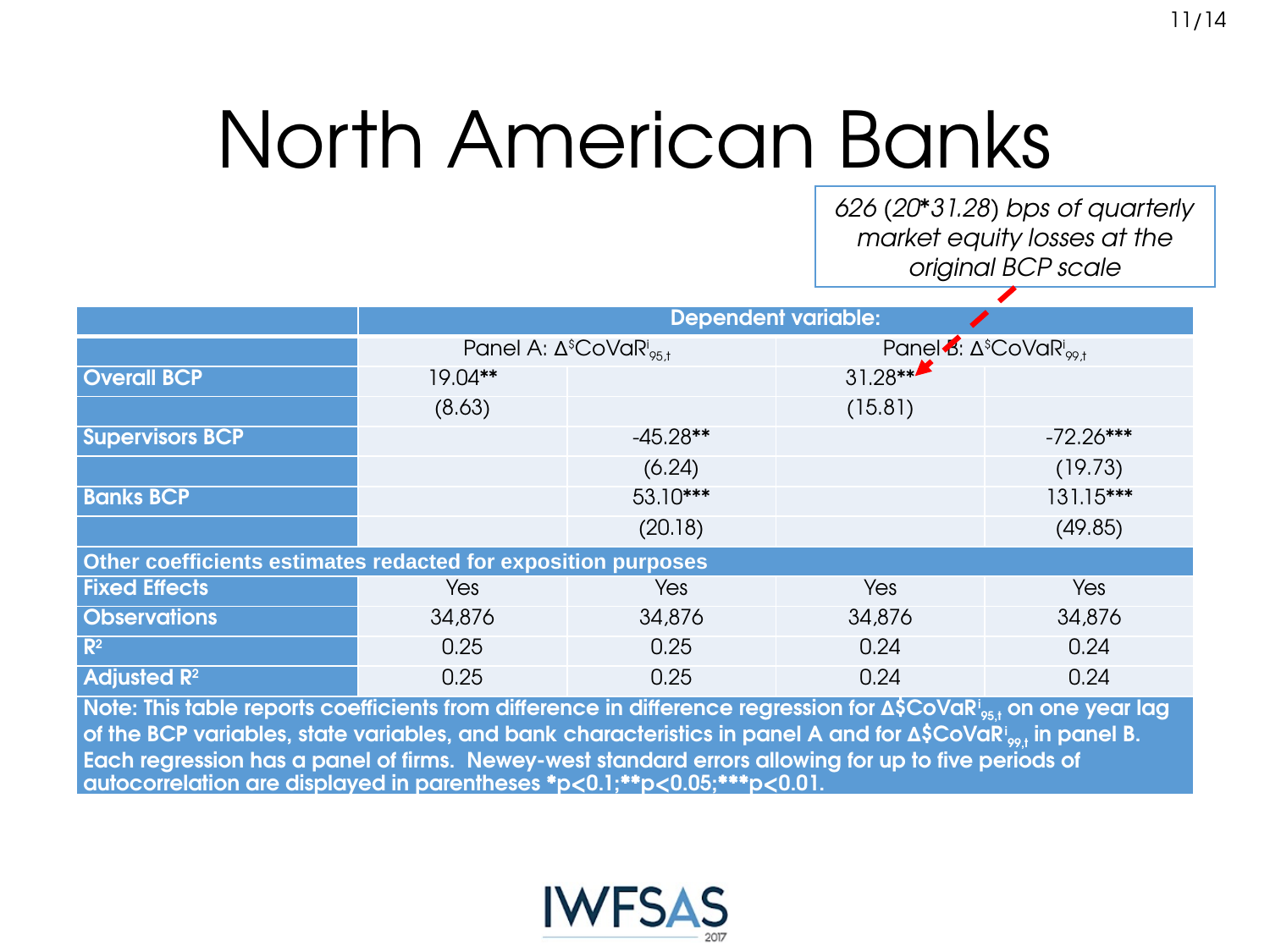

# North American Banks
626 (20*31.28) bps of quarterly market equity losses at the original BCP scale
|  | Dependent variable: |  |  |  |
| --- | --- | --- | --- | --- |
|  | Panel A: Δ$CoVaRi95,t |  | Panel B: Δ$CoVaRi99,t |  |
| Overall BCP | 19.04\*\* |  | 31.28\*\* |  |
|  | (8.63) |  | (15.81) |  |
| Supervisors BCP |  | -45.28\*\* |  | -72.26\*\*\* |
|  |  | (6.24) |  | (19.73) |
| Banks BCP |  | 53.10\*\*\* |  | 131.15\*\*\* |
|  |  | (20.18) |  | (49.85) |
| Other coefficients estimates redacted for exposition purposes |  |  |  |  |
| Fixed Effects | Yes | Yes | Yes | Yes |
| Observations | 34,876 | 34,876 | 34,876 | 34,876 |
| R2 | 0.25 | 0.25 | 0.24 | 0.24 |
| Adjusted R2 | 0.25 | 0.25 | 0.24 | 0.24 |
| Note: This table reports coefficients from difference in difference regression for Δ$CoVaRi95,t on one year lag of the BCP variables, state variables, and bank characteristics in panel A and for Δ$CoVaRi99,t in panel B. Each regression has a panel of firms. Newey-west standard errors allowing for up to five periods of autocorrelation are displayed in parentheses \*p<0.1;\*\*p<0.05;\*\*\*p<0.01. |  |  |  |  |